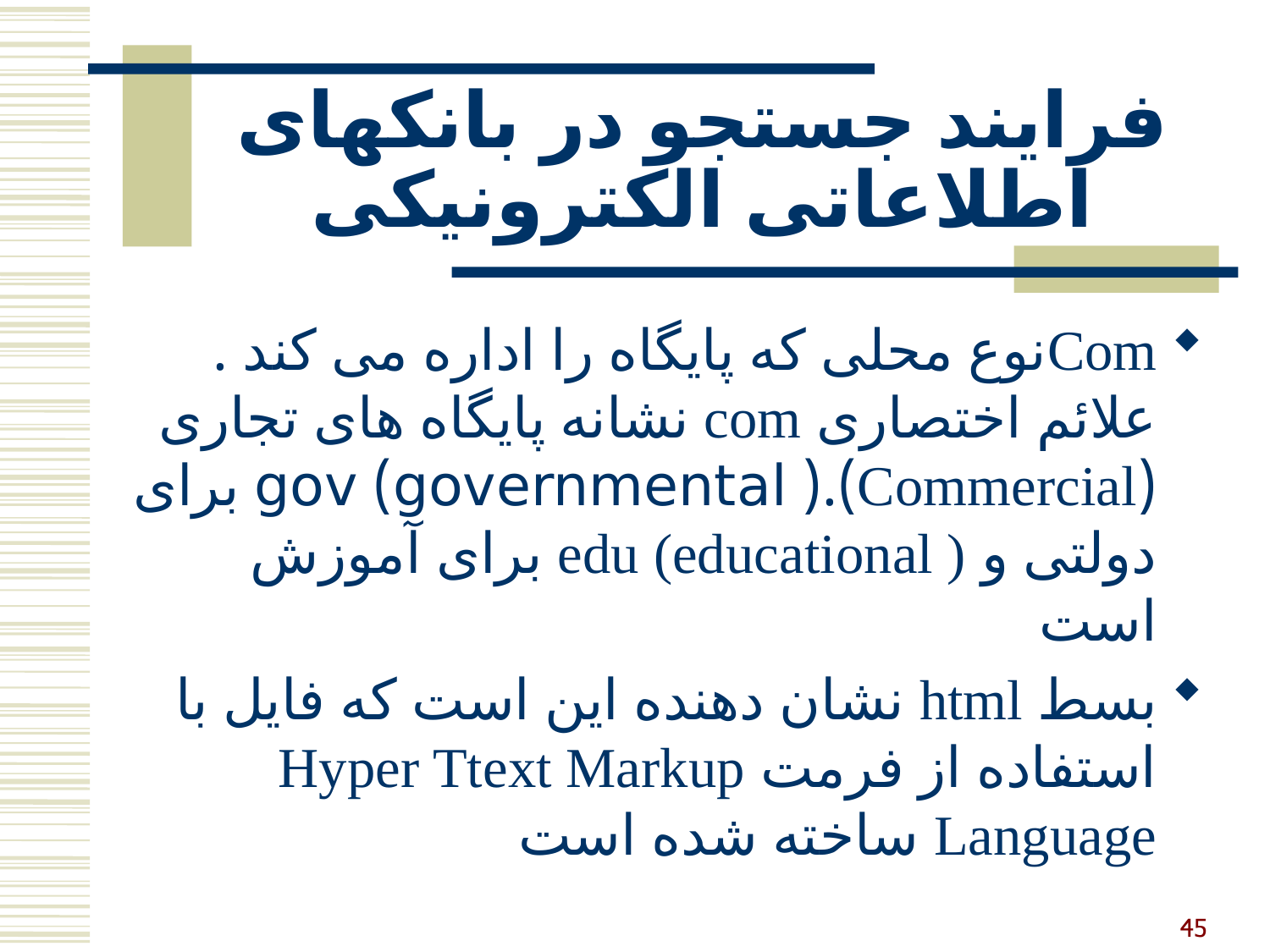

# فرایند جستجو در بانکهای اطلاعاتی الکترونیکی
Comنوع محلی که پایگاه را اداره می کند . علائم اختصاری com نشانه پایگاه های تجاری (Commercial).gov (governmental ) برای دولتی و edu (educational ) برای آموزش است
بسط html نشان دهنده این است که فایل با استفاده از فرمت Hyper Ttext Markup Language ساخته شده است
45